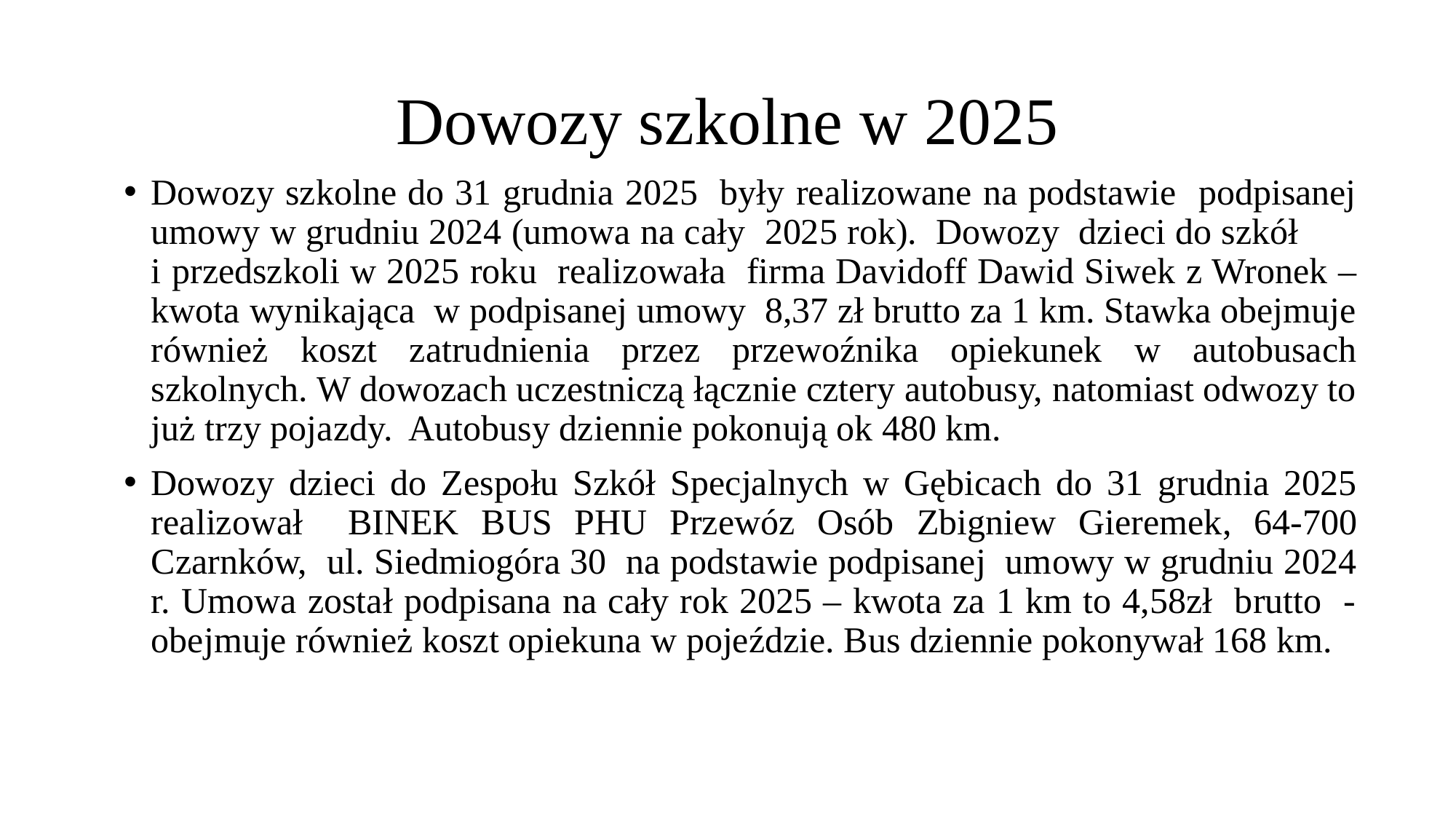

# Dowozy szkolne w 2025
Dowozy szkolne do 31 grudnia 2025  były realizowane na podstawie  podpisanej umowy w grudniu 2024 (umowa na cały  2025 rok).  Dowozy  dzieci do szkół       i przedszkoli w 2025 roku  realizowała  firma Davidoff Dawid Siwek z Wronek – kwota wynikająca  w podpisanej umowy  8,37 zł brutto za 1 km. Stawka obejmuje również koszt zatrudnienia przez przewoźnika opiekunek w autobusach szkolnych. W dowozach uczestniczą łącznie cztery autobusy, natomiast odwozy to już trzy pojazdy.  Autobusy dziennie pokonują ok 480 km.
Dowozy dzieci do Zespołu Szkół Specjalnych w Gębicach do 31 grudnia 2025 realizował  BINEK BUS PHU Przewóz Osób Zbigniew Gieremek, 64-700 Czarnków,  ul. Siedmiogóra 30  na podstawie podpisanej  umowy w grudniu 2024 r. Umowa został podpisana na cały rok 2025 – kwota za 1 km to 4,58zł  brutto  - obejmuje również koszt opiekuna w pojeździe. Bus dziennie pokonywał 168 km.